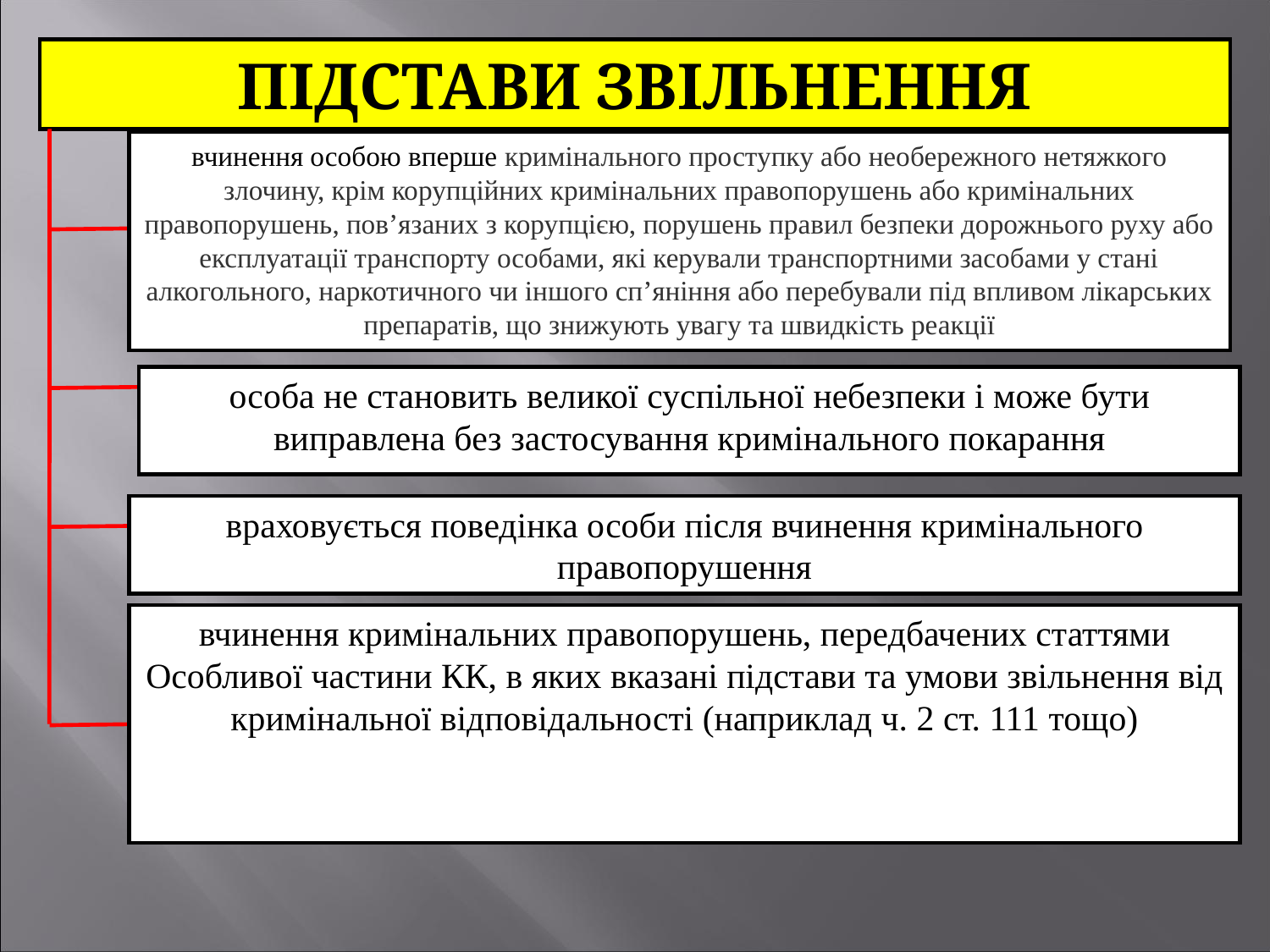

ПІДСТАВИ ЗВІЛЬНЕННЯ
вчинення особою вперше кримінального проступку або необережного нетяжкого злочину, крім корупційних кримінальних правопорушень або кримінальних правопорушень, пов’язаних з корупцією, порушень правил безпеки дорожнього руху або експлуатації транспорту особами, які керували транспортними засобами у стані алкогольного, наркотичного чи іншого сп’яніння або перебували під впливом лікарських препаратів, що знижують увагу та швидкість реакції
особа не становить великої суспільної небезпеки і може бути виправлена без застосування кримінального покарання
враховується поведінка особи після вчинення кримінального правопорушення
вчинення кримінальних правопорушень, передбачених статтями Особливої частини КК, в яких вказані підстави та умови звільнення від кримінальної відповідальності (наприклад ч. 2 ст. 111 тощо)